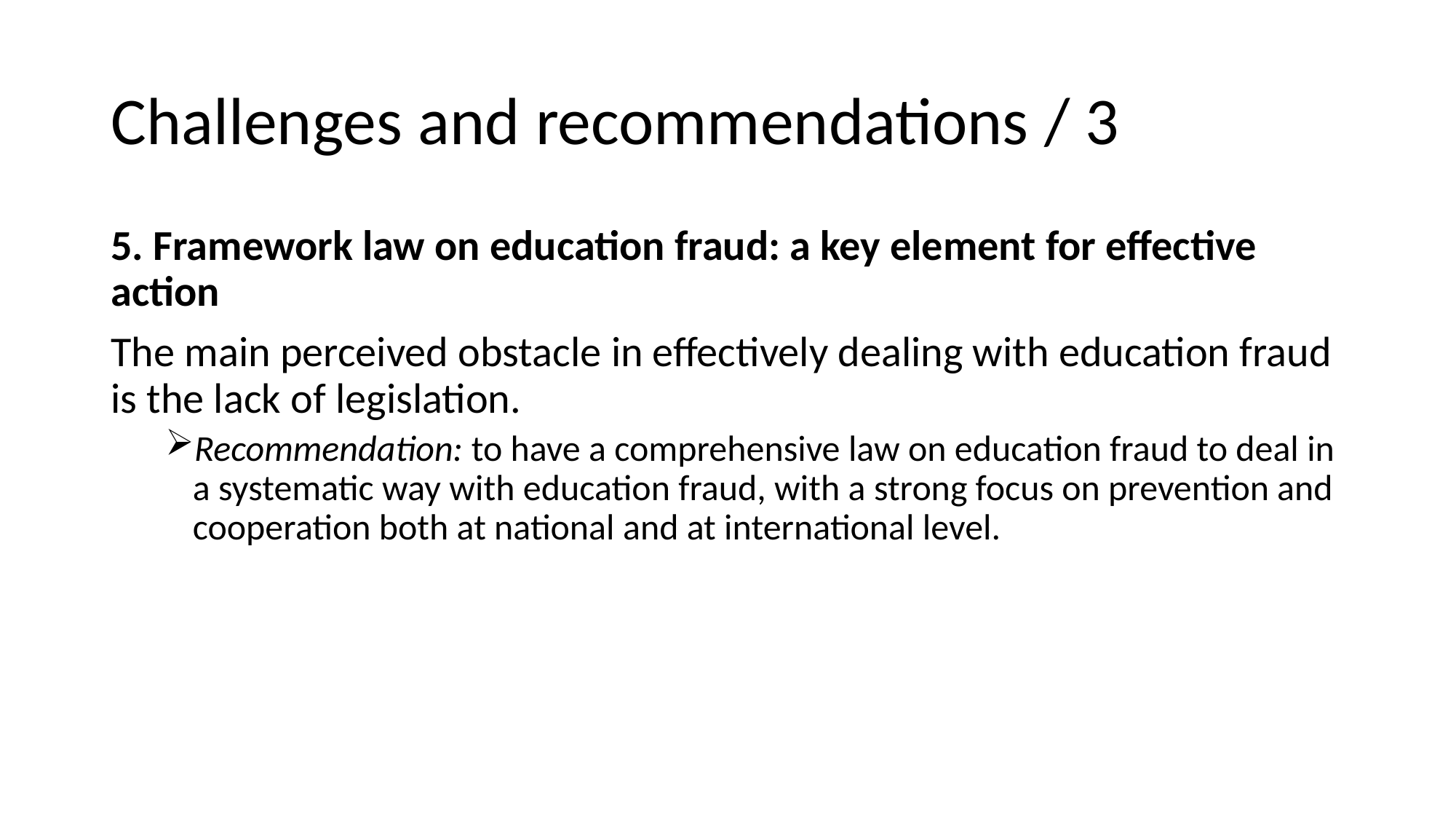

# Challenges and recommendations / 3
5. Framework law on education fraud: a key element for effective action
The main perceived obstacle in effectively dealing with education fraud is the lack of legislation.
Recommendation: to have a comprehensive law on education fraud to deal in a systematic way with education fraud, with a strong focus on prevention and cooperation both at national and at international level.